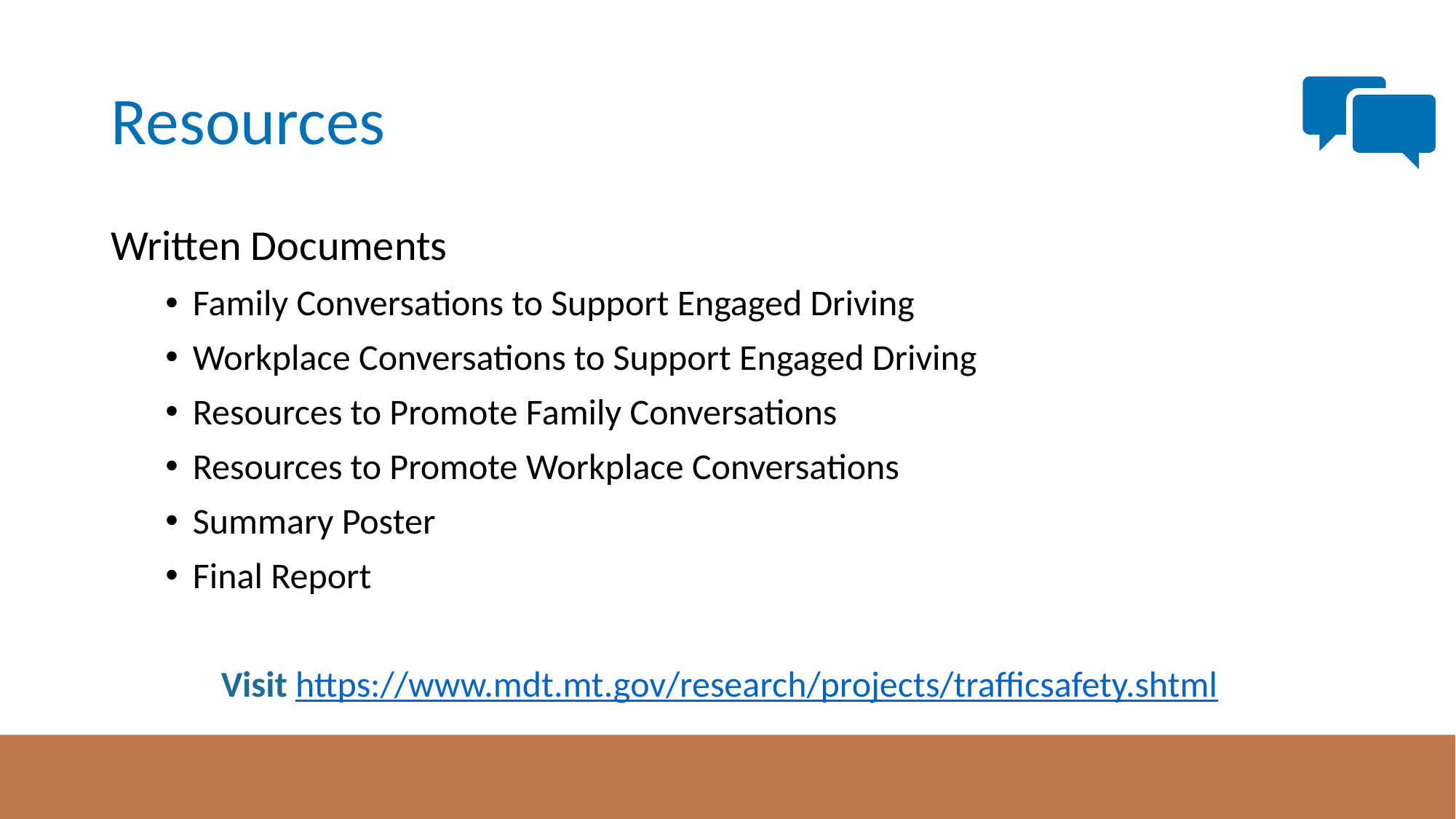

# Resources
Written Documents
Family Conversations to Support Engaged Driving
Workplace Conversations to Support Engaged Driving
Resources to Promote Family Conversations
Resources to Promote Workplace Conversations
Summary Poster
Final Report

Visit https://www.mdt.mt.gov/research/projects/trafficsafety.shtml